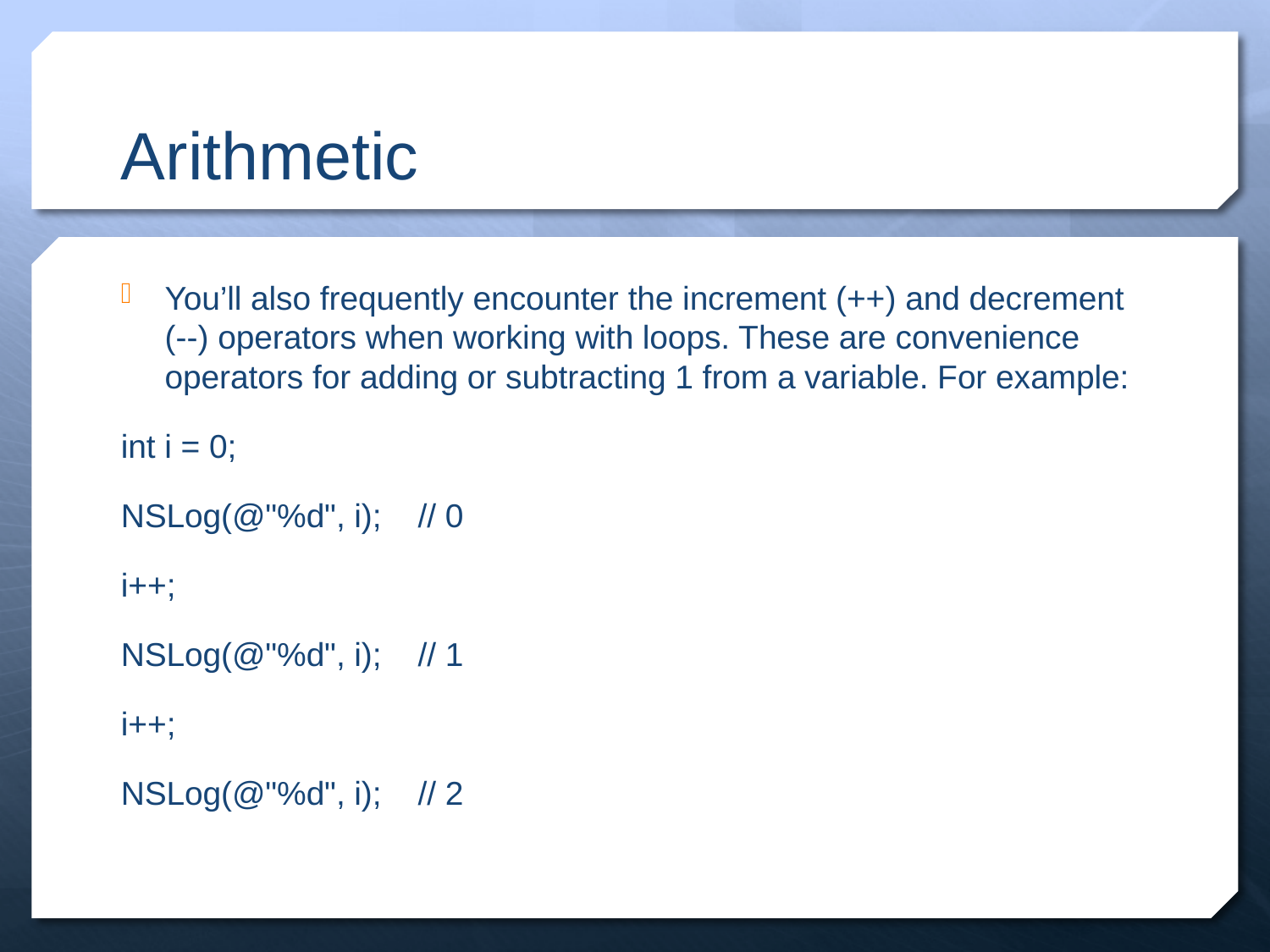

# Arithmetic
You’ll also frequently encounter the increment (++) and decrement (--) operators when working with loops. These are convenience operators for adding or subtracting 1 from a variable. For example:
int i = 0;
NSLog(@"%d", i);    // 0
i++;
NSLog(@"%d", i);    // 1
i++;
NSLog(@"%d", i);    // 2